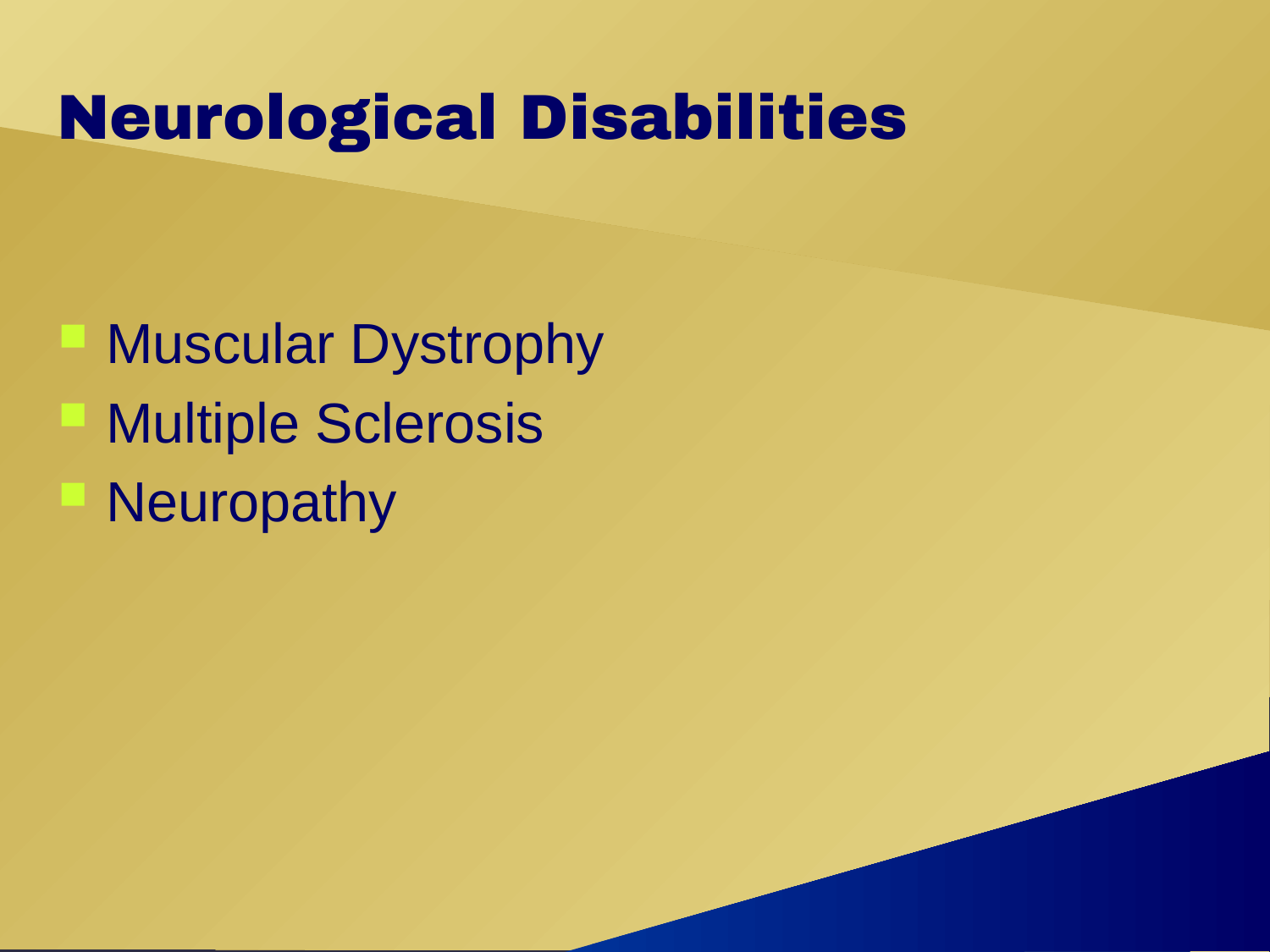

# Neurological Disabilities

Muscular Dystrophy
Multiple Sclerosis
Neuropathy